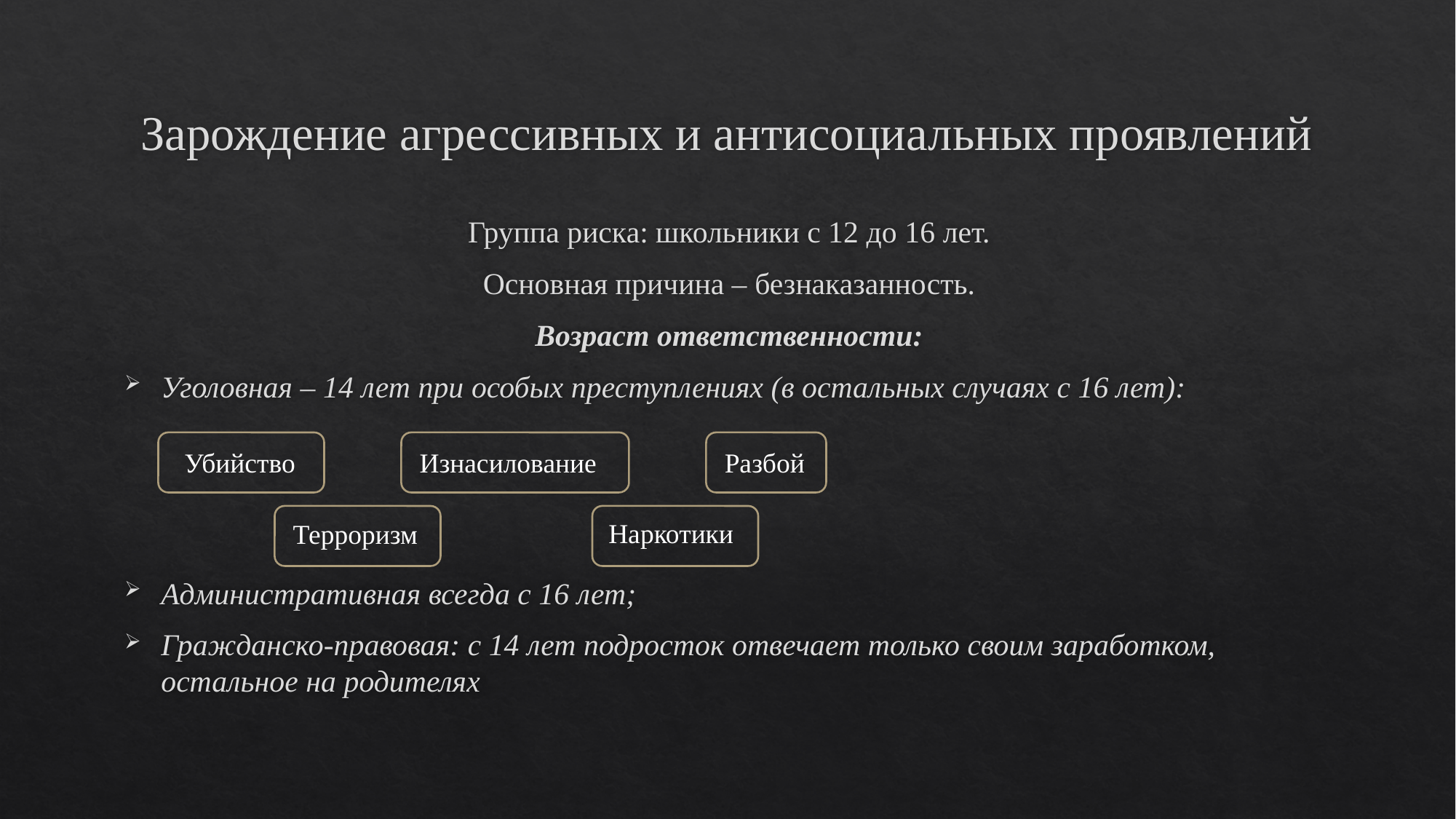

# Зарождение агрессивных и антисоциальных проявлений
Группа риска: школьники с 12 до 16 лет.
Основная причина – безнаказанность.
Возраст ответственности:
Уголовная – 14 лет при особых преступлениях (в остальных случаях с 16 лет):

Административная всегда с 16 лет;
Гражданско-правовая: с 14 лет подросток отвечает только своим заработком, остальное на родителях

Убийство
Изнасилование
Разбой

Наркотики
Терроризм